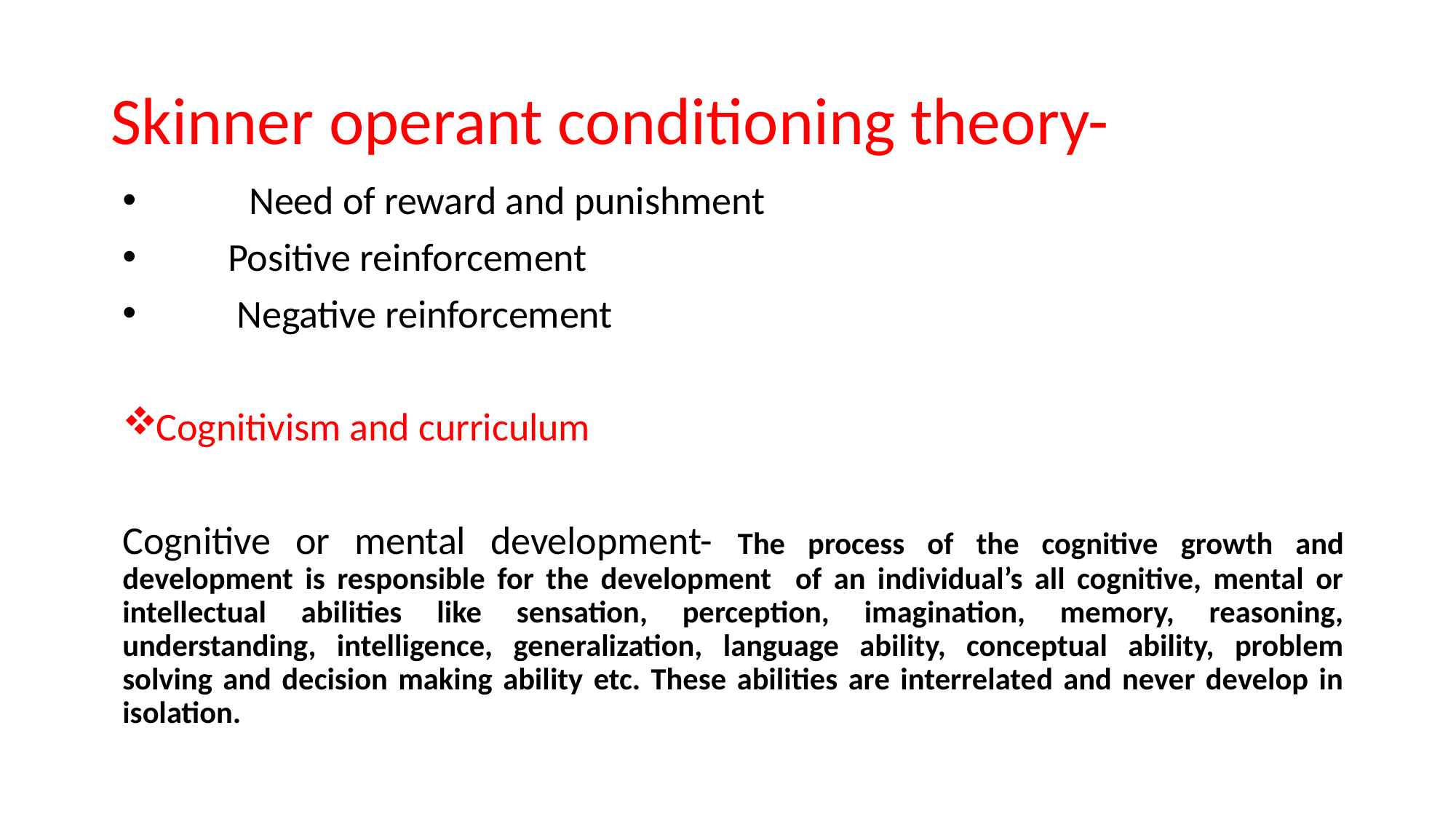

# Skinner operant conditioning theory-
 	Need of reward and punishment
         Positive reinforcement
          Negative reinforcement

Cognitivism and curriculum

Cognitive or mental development- The process of the cognitive growth and development is responsible for the development  of an individual’s all cognitive, mental or intellectual abilities like sensation, perception, imagination, memory, reasoning, understanding, intelligence, generalization, language ability, conceptual ability, problem solving and decision making ability etc. These abilities are interrelated and never develop in isolation.